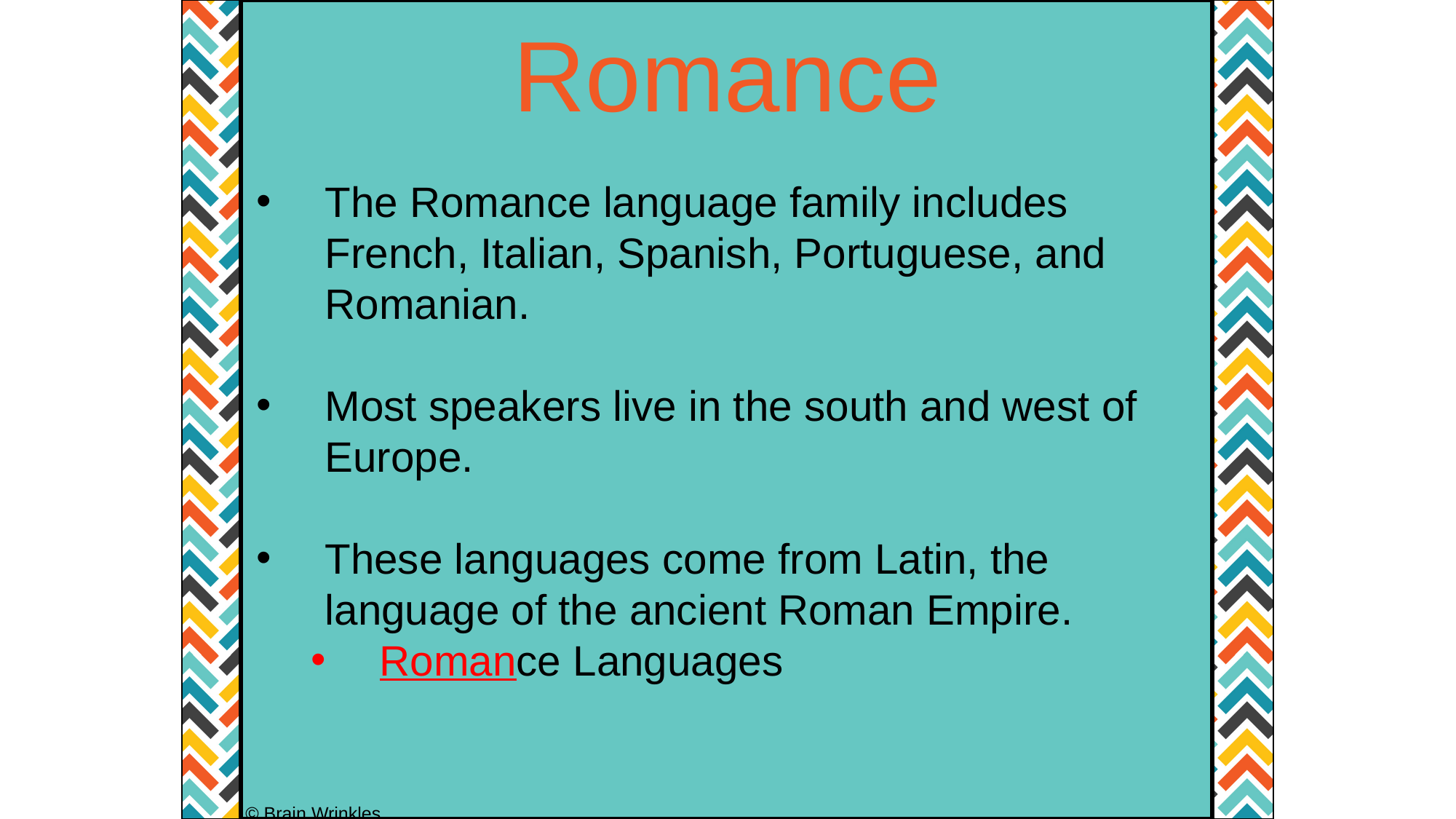

Romance
The Romance language family includes French, Italian, Spanish, Portuguese, and Romanian.

Most speakers live in the south and west of Europe.

These languages come from Latin, the language of the ancient Roman Empire.
Romance Languages

© Brain Wrinkles